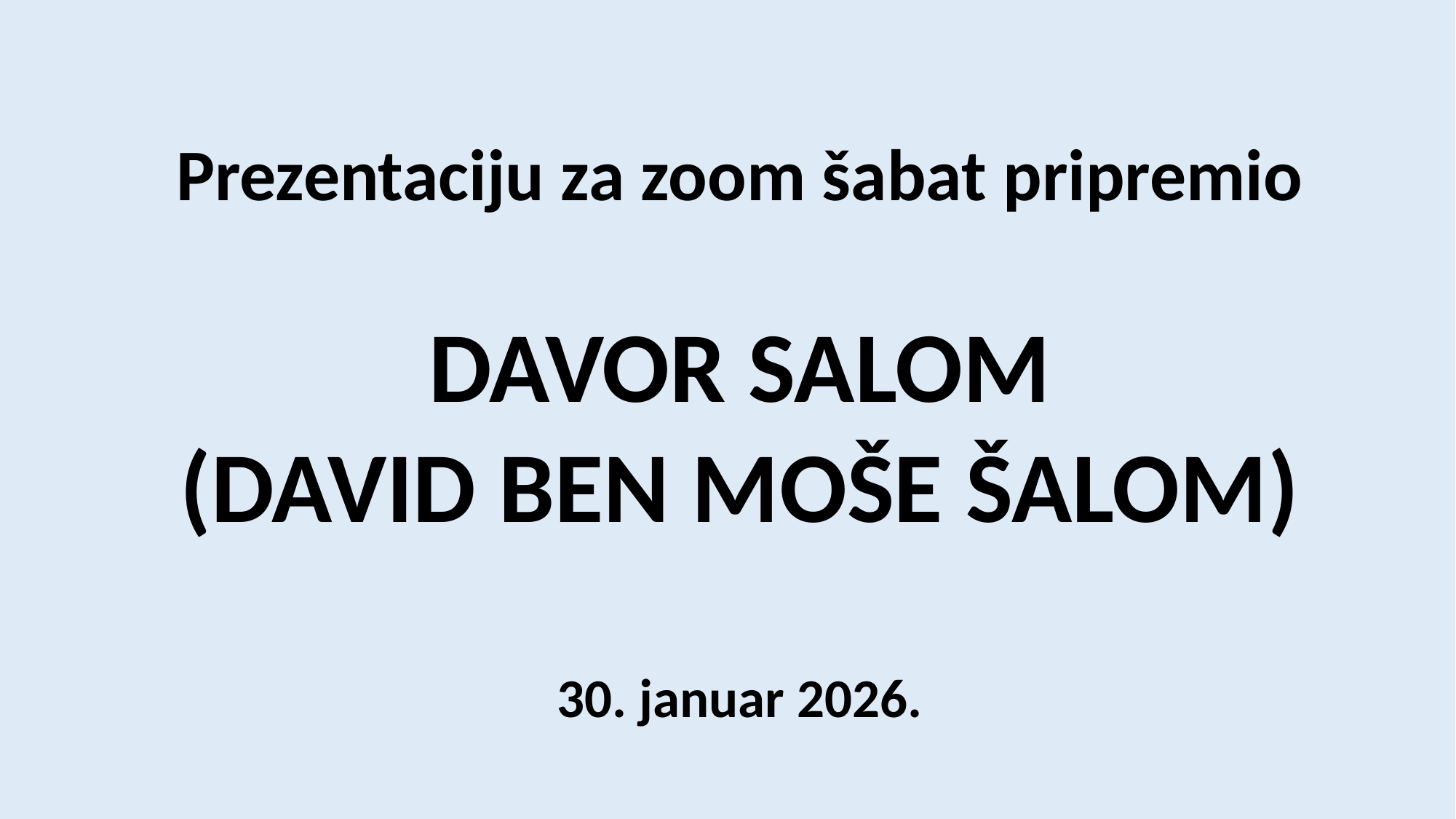

Prezentaciju za zoom šabat pripremio

DAVOR SALOM
(DAVID BEN MOŠE ŠALOM)

30. januar 2026.